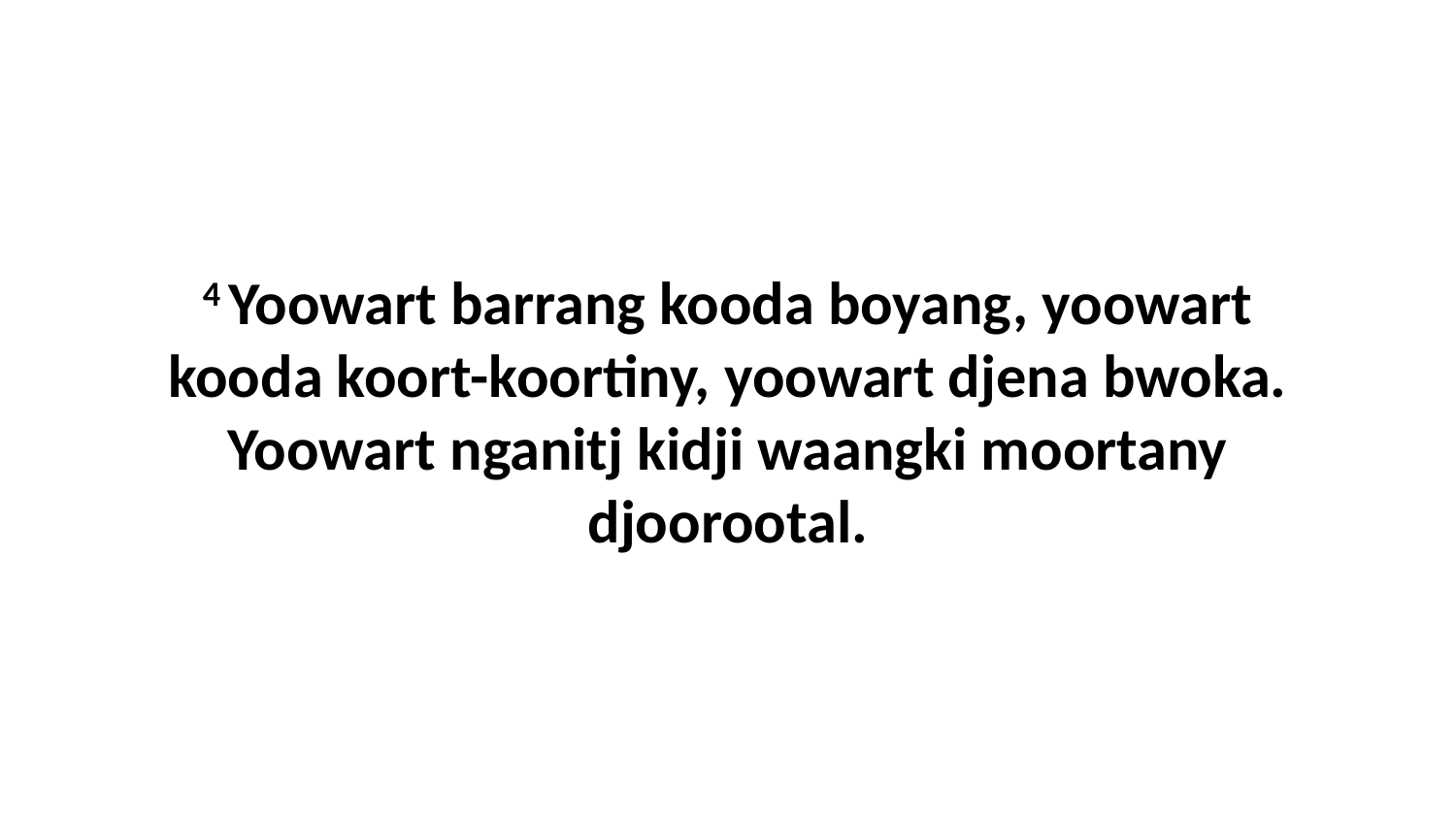

4 Yoowart barrang kooda boyang, yoowart kooda koort-koortiny, yoowart djena bwoka. Yoowart nganitj kidji waangki moortany djoorootal.